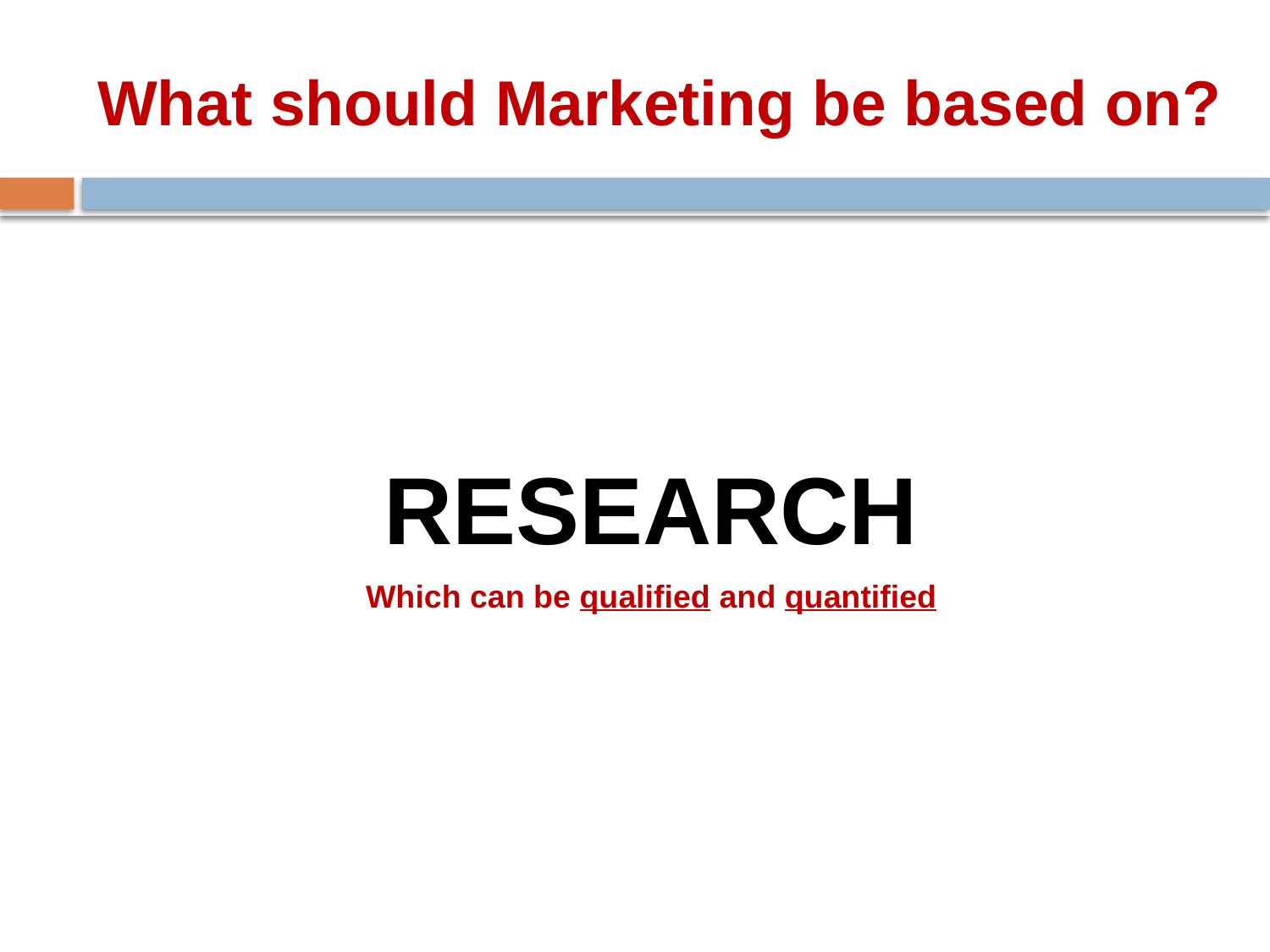

# What should Marketing be based on?

RESEARCH
Which can be qualified and quantified